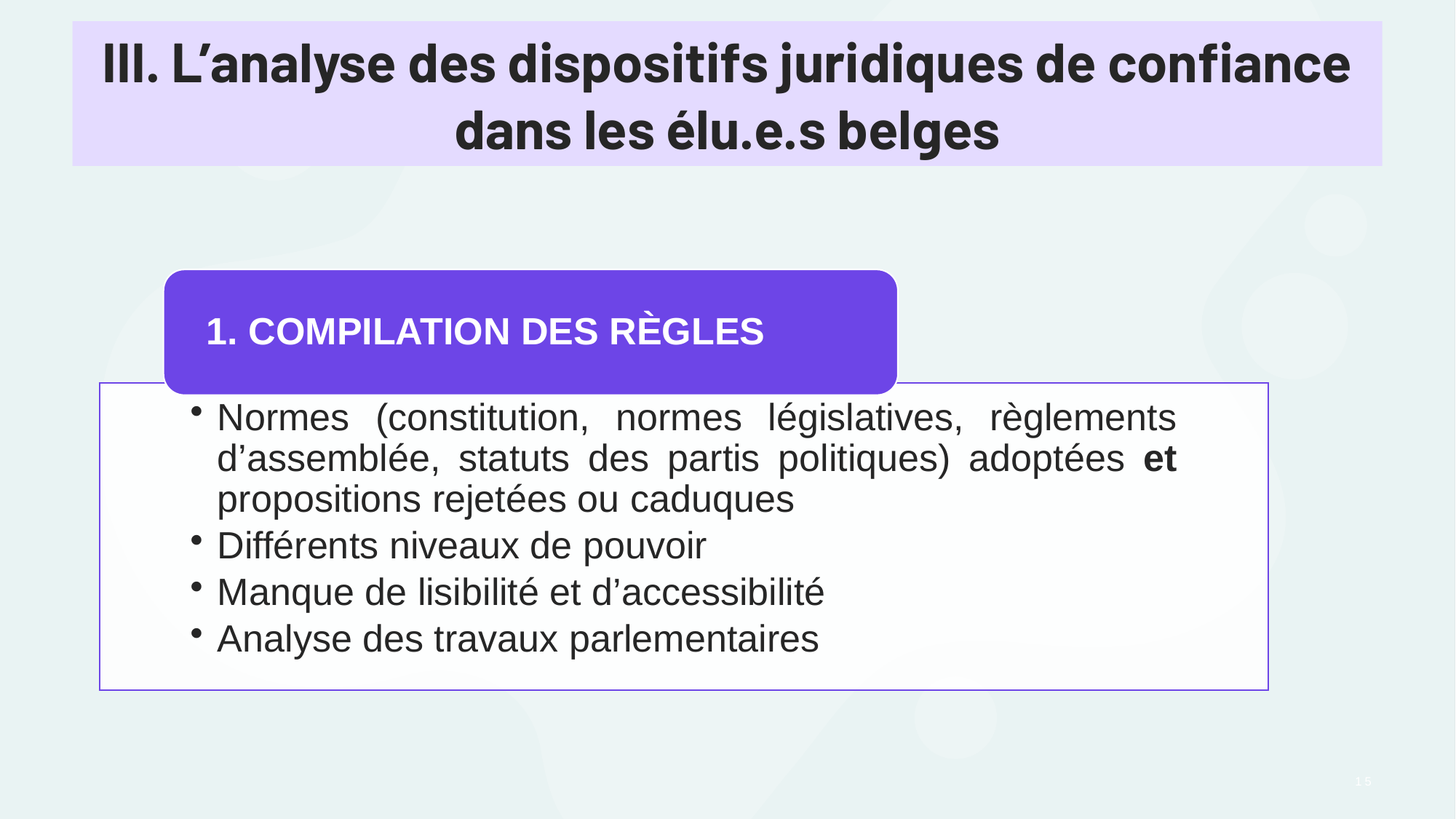

# III. L’analyse des dispositifs juridiques de confiance dans les élu.e.s belges

Normes (constitution, normes législatives, règlements d’assemblée, statuts des partis politiques) adoptées et propositions rejetées ou caduques
Différents niveaux de pouvoir
Manque de lisibilité et d’accessibilité
Analyse des travaux parlementaires
1. COMPILATION DES RÈGLES
15